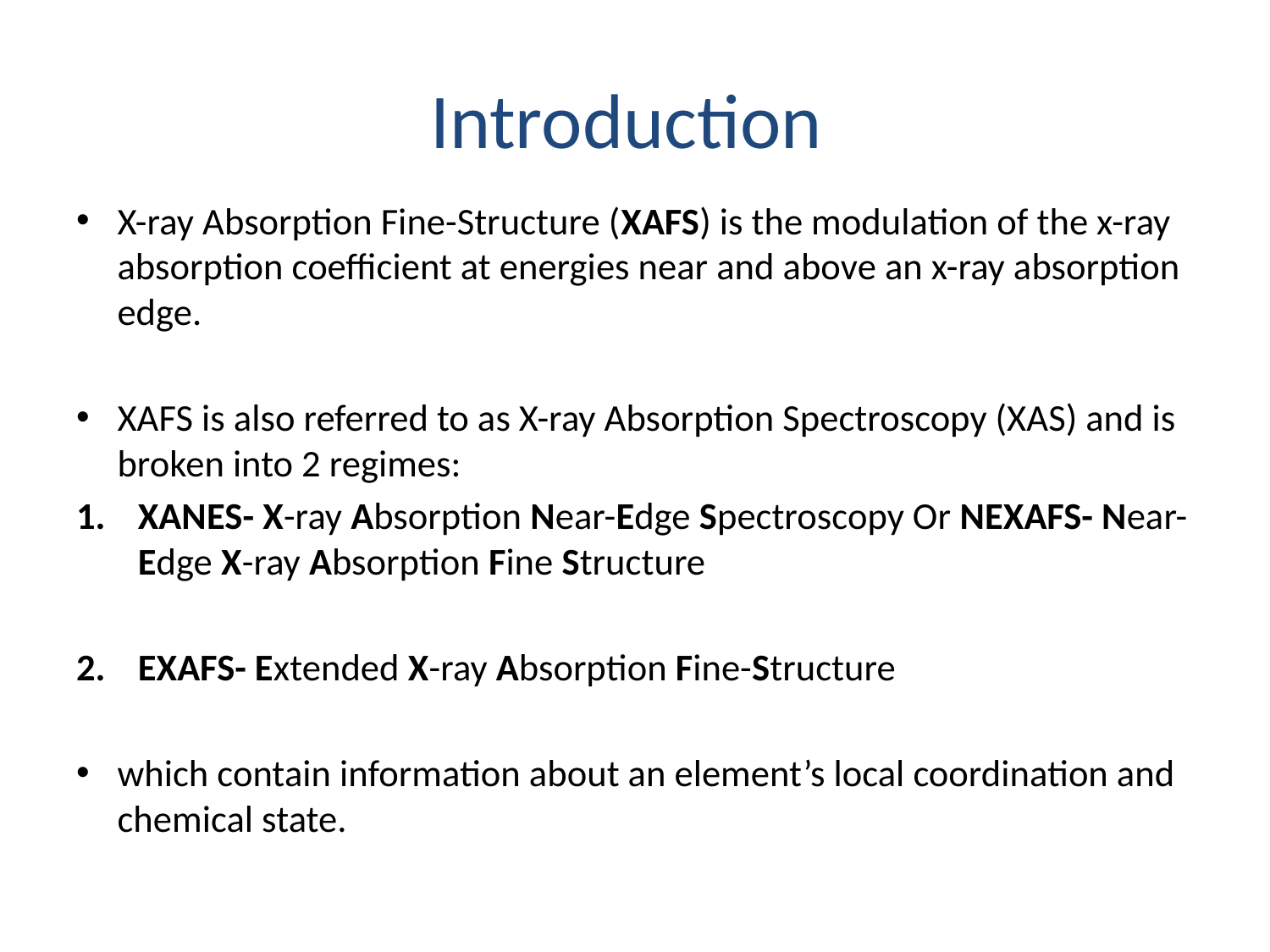

# Introduction
X-ray Absorption Fine-Structure (XAFS) is the modulation of the x-ray absorption coefficient at energies near and above an x-ray absorption edge.

XAFS is also referred to as X-ray Absorption Spectroscopy (XAS) and is broken into 2 regimes:
XANES- X-ray Absorption Near-Edge Spectroscopy Or NEXAFS- Near-Edge X-ray Absorption Fine Structure

EXAFS- Extended X-ray Absorption Fine-Structure

which contain information about an element’s local coordination and chemical state.